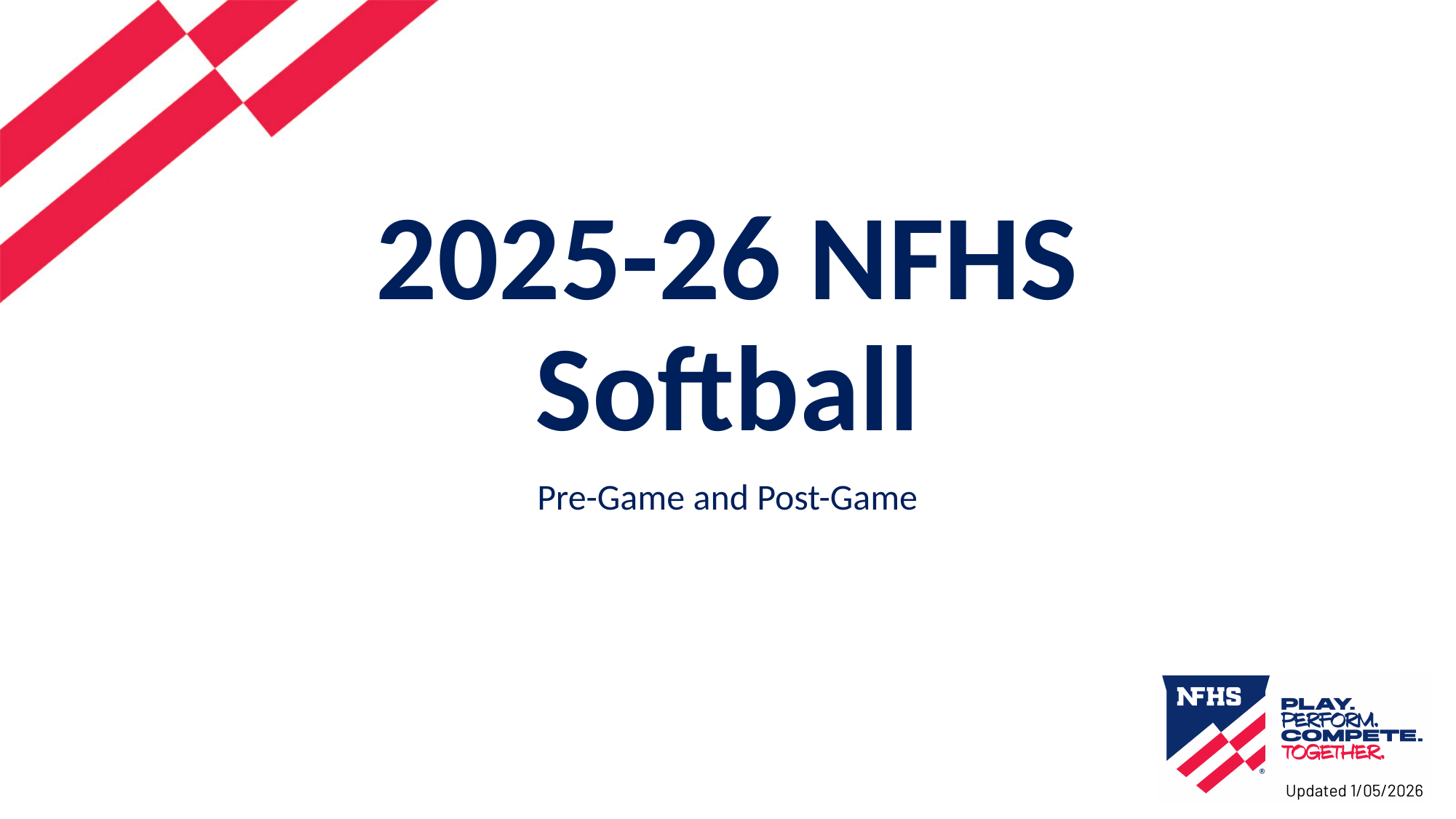

# 2025-26 NFHS Softball
Pre-Game and Post-Game
Updated 1/05/2026